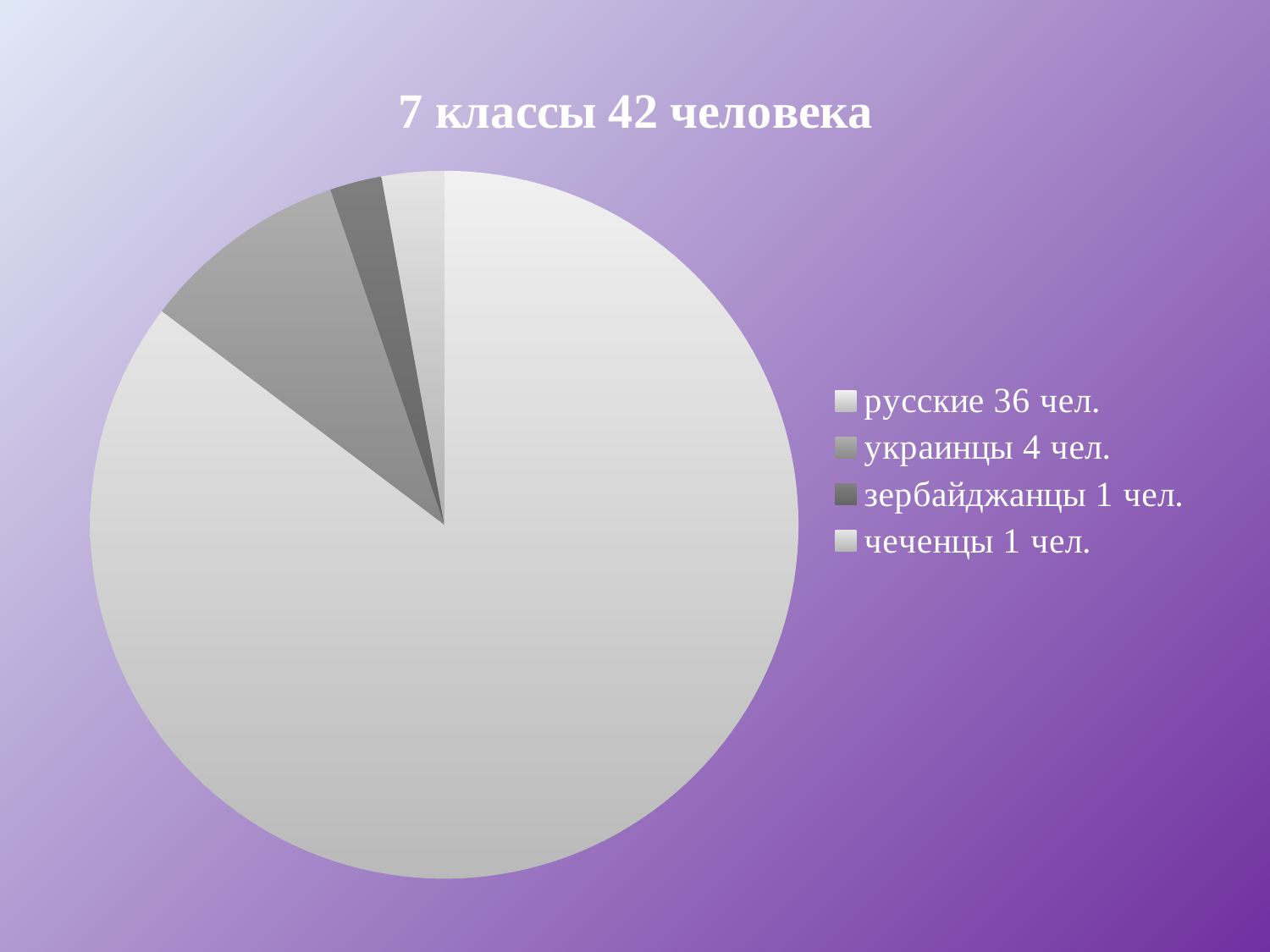

#

### Chart:

| Category | 7 классы 42 человека |
|---|---|
| русские 36 чел. | 36.0 |
| украинцы 4 чел. | 4.0 |
| зербайджанцы 1 чел. | 1.0 |
| чеченцы 1 чел. | 1.2 |